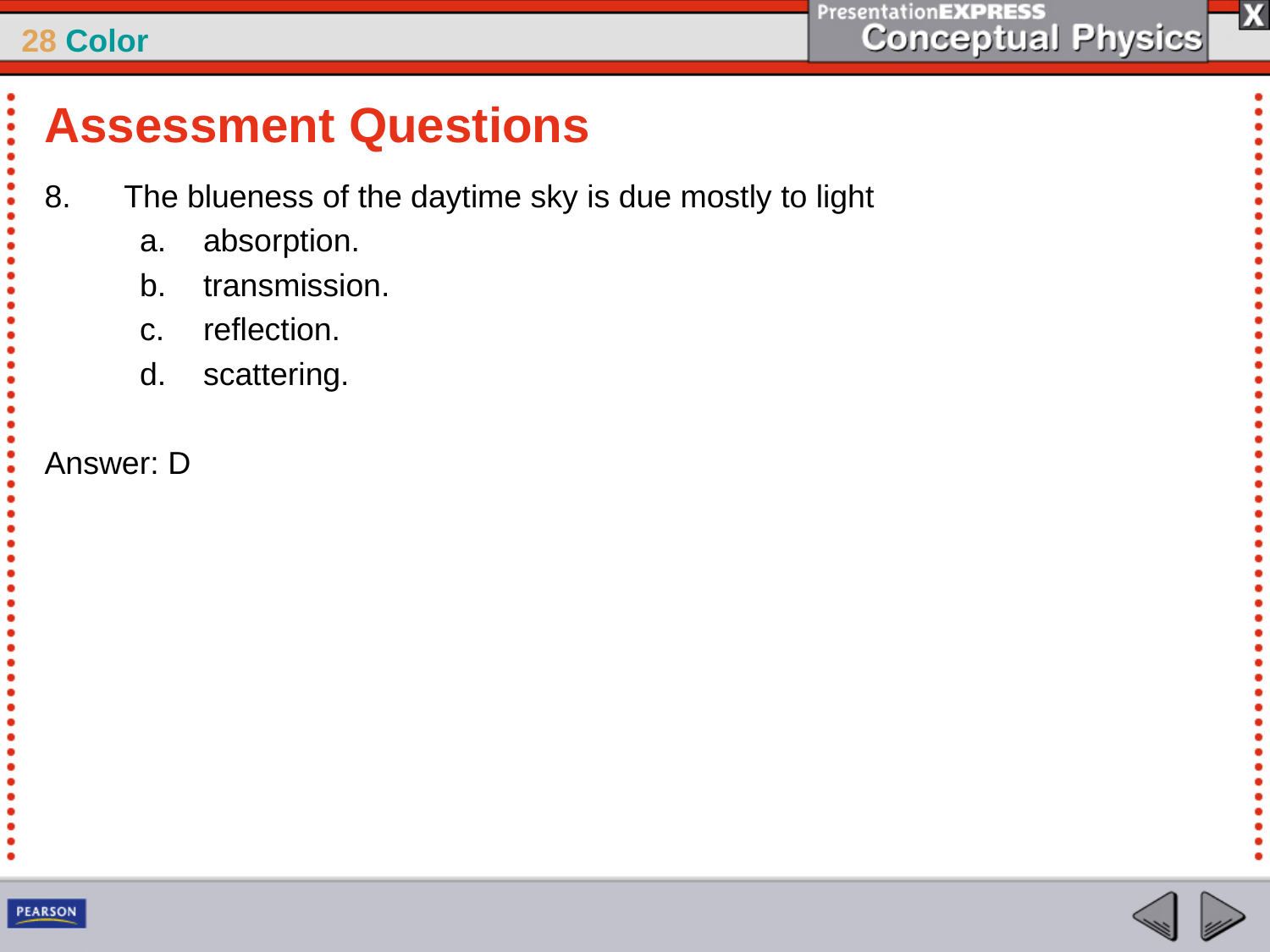

Assessment Questions
The blueness of the daytime sky is due mostly to light
absorption.
transmission.
reflection.
scattering.

Answer: D